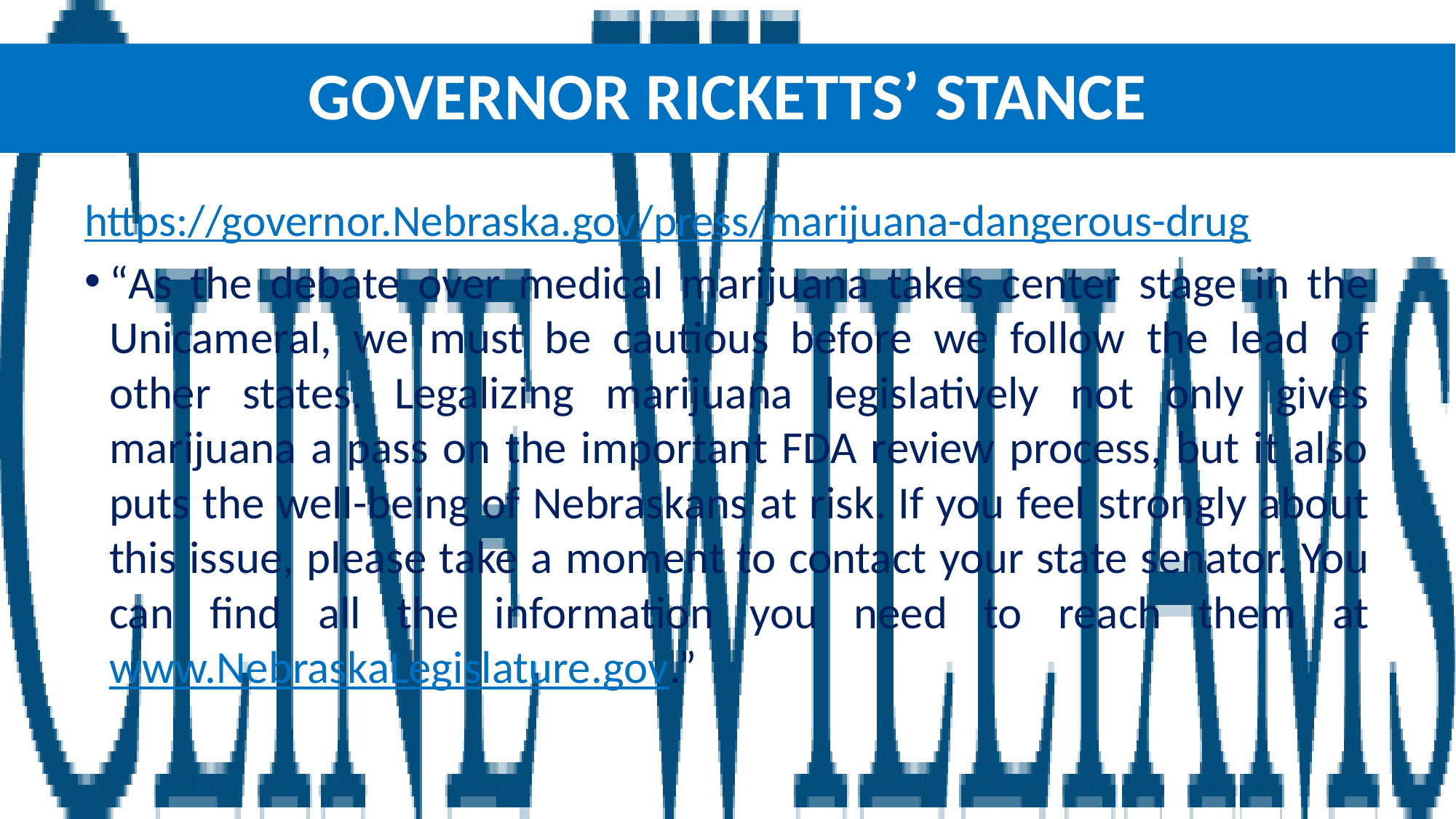

# GOVERNOR RICKETTS’ STANCE
https://governor.Nebraska.gov/press/marijuana-dangerous-drug
“As the debate over medical marijuana takes center stage in the Unicameral, we must be cautious before we follow the lead of other states. Legalizing marijuana legislatively not only gives marijuana a pass on the important FDA review process, but it also puts the well-being of Nebraskans at risk. If you feel strongly about this issue, please take a moment to contact your state senator. You can find all the information you need to reach them at www.NebraskaLegislature.gov.”